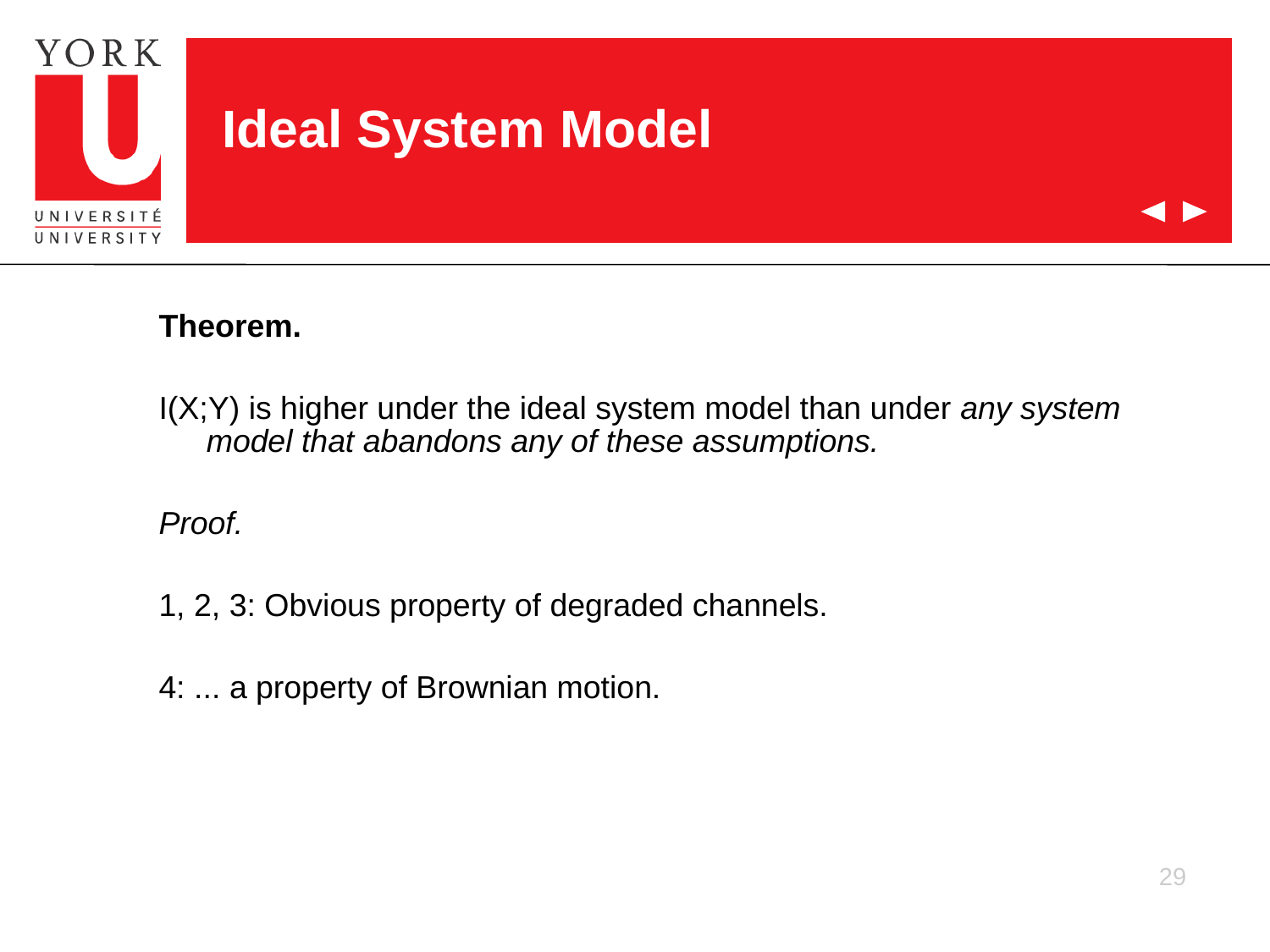

Ideal System Model
Theorem.

I(X;Y) is higher under the ideal system model than under any system model that abandons any of these assumptions.

Proof.

1, 2, 3: Obvious property of degraded channels.

4: ... a property of Brownian motion.
29